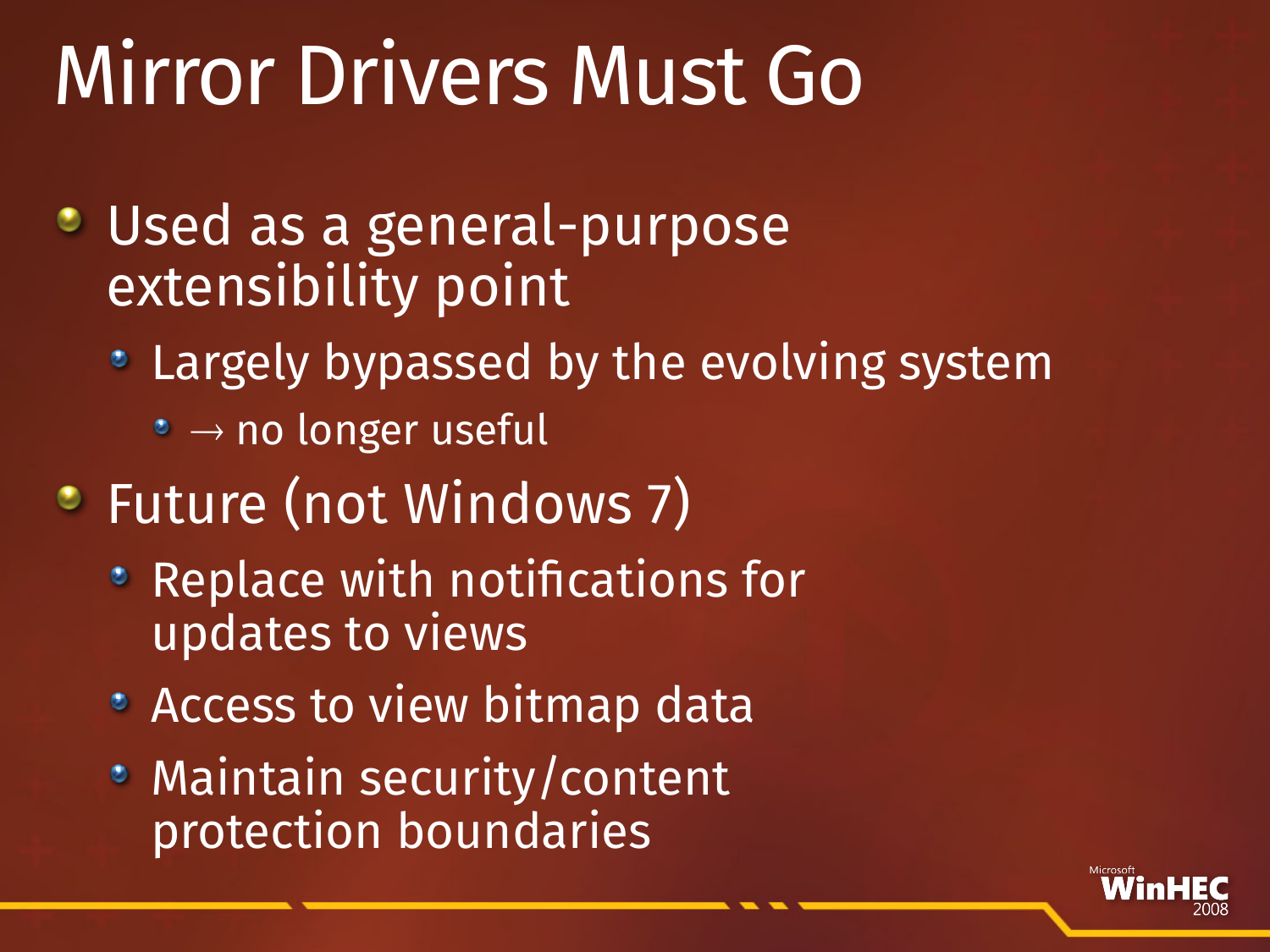

# Mirror Drivers Must Go
Used as a general-purpose
extensibility point
Largely bypassed by the evolving system
→ no longer useful
Future (not Windows 7)
Replace with notifications for
updates to views
Access to view bitmap data
Maintain security/content
protection boundaries